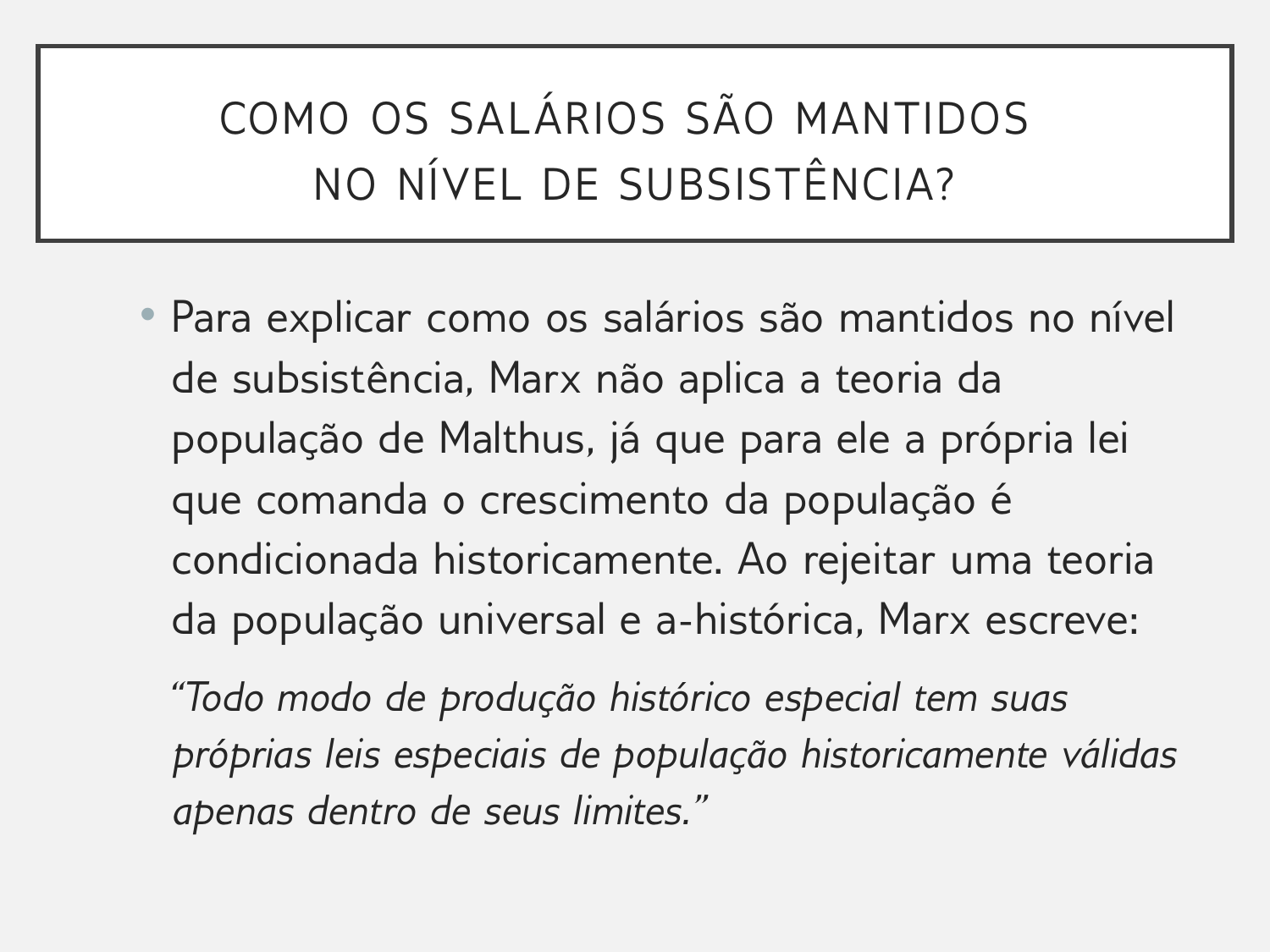

# Como os salários são mantidos no nível de subsistência?
Para explicar como os salários são mantidos no nível de subsistência, Marx não aplica a teoria da população de Malthus, já que para ele a própria lei que comanda o crescimento da população é condicionada historicamente. Ao rejeitar uma teoria da população universal e a-histórica, Marx escreve:
  “Todo modo de produção histórico especial tem suas próprias leis especiais de população historicamente válidas apenas dentro de seus limites.”